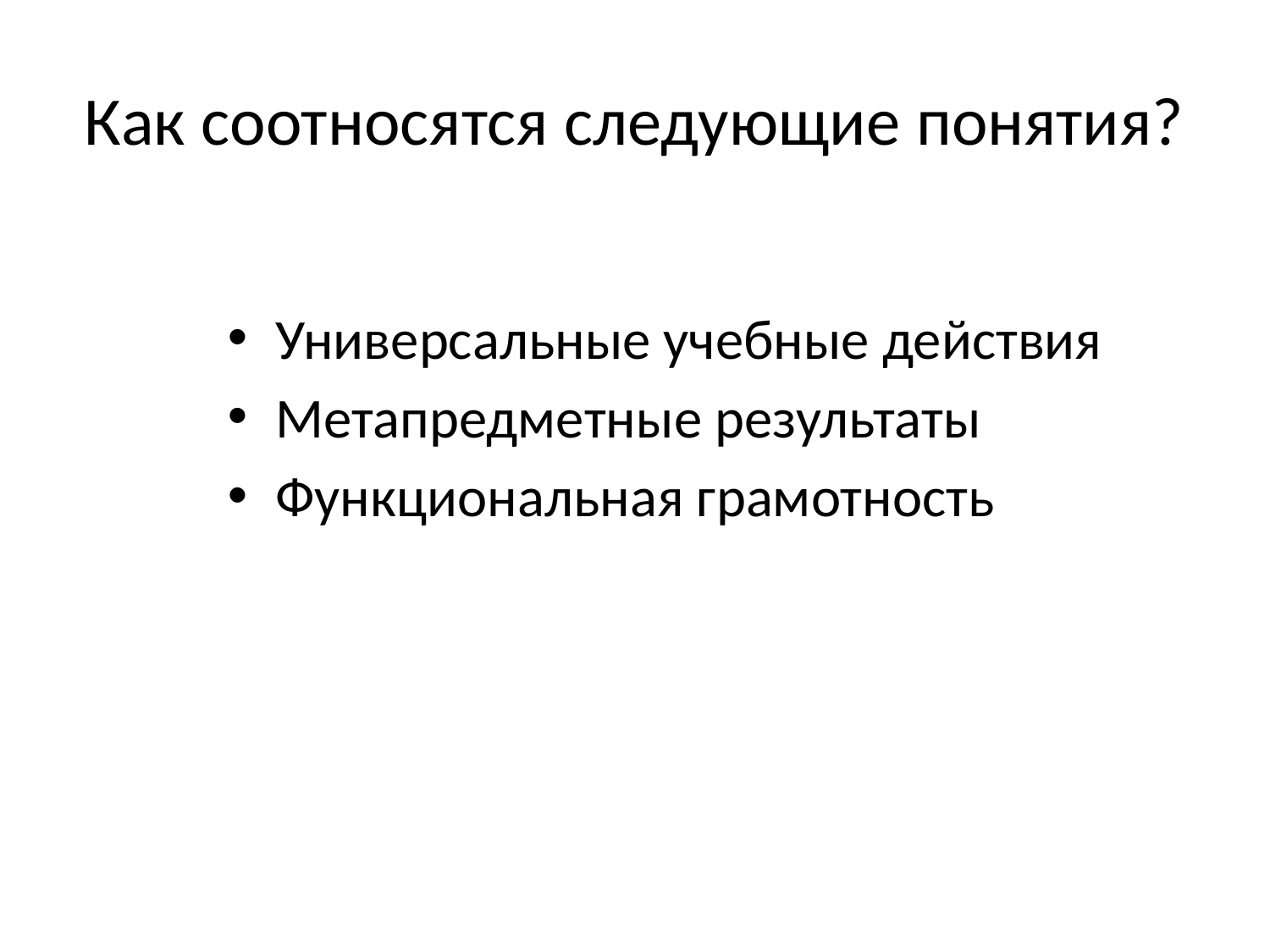

# Как соотносятся следующие понятия?
Универсальные учебные действия
Метапредметные результаты
Функциональная грамотность